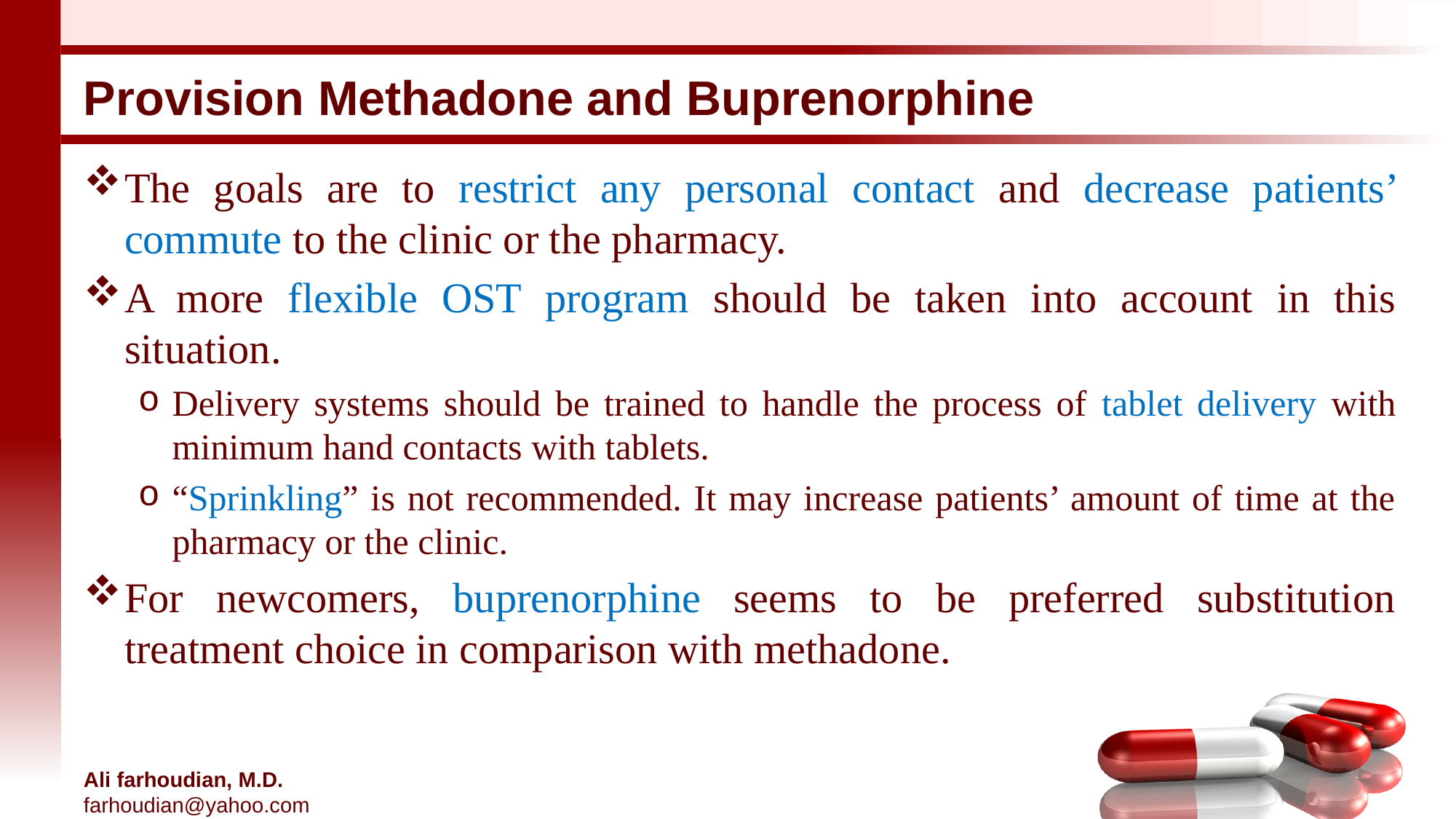

# Provision Methadone and Buprenorphine
The goals are to restrict any personal contact and decrease patients’ commute to the clinic or the pharmacy.
A more flexible OST program should be taken into account in this situation.
Delivery systems should be trained to handle the process of tablet delivery with minimum hand contacts with tablets.
“Sprinkling” is not recommended. It may increase patients’ amount of time at the pharmacy or the clinic.
For newcomers, buprenorphine seems to be preferred substitution treatment choice in comparison with methadone.